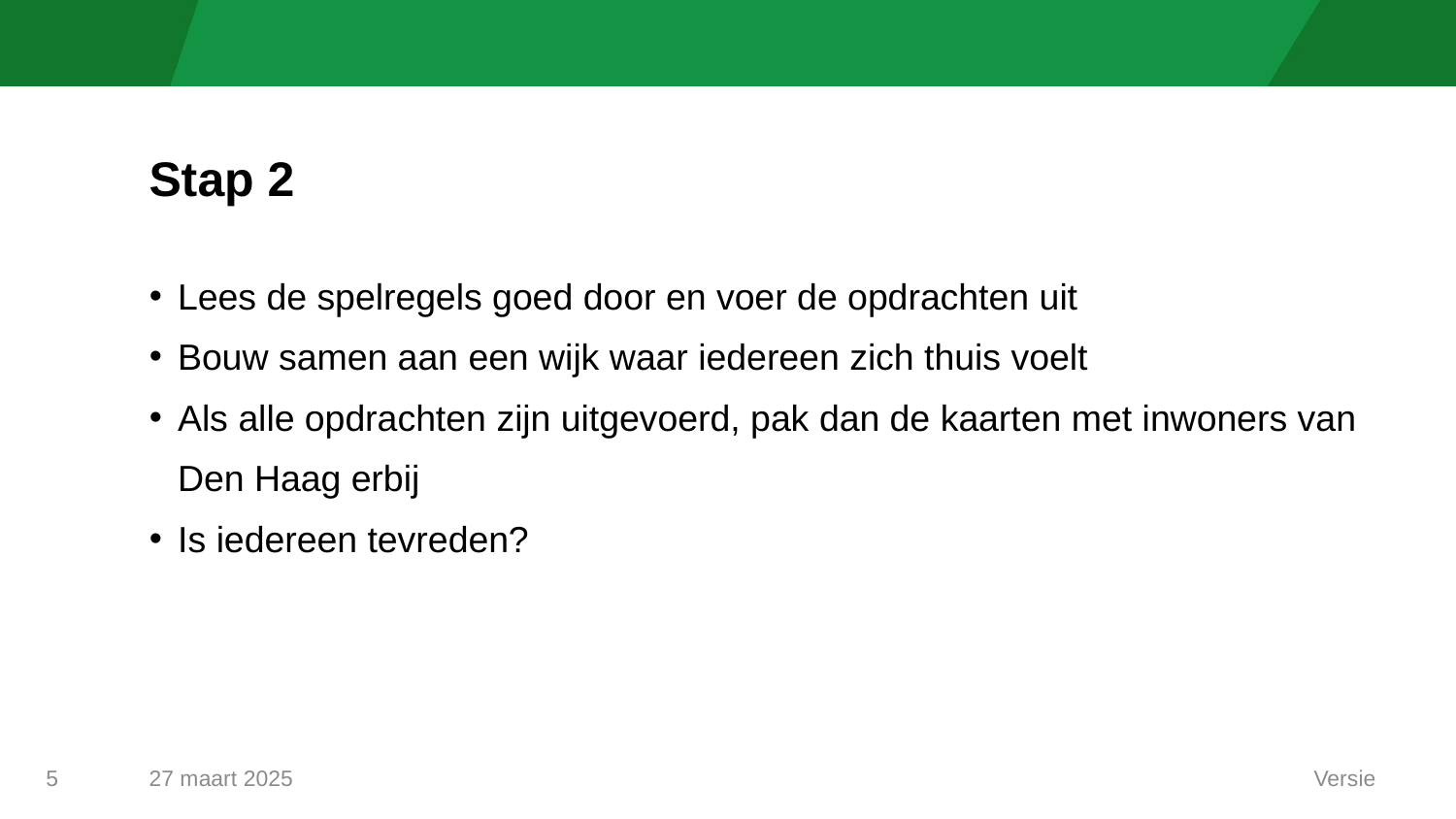

# Stap 2
Lees de spelregels goed door en voer de opdrachten uit
Bouw samen aan een wijk waar iedereen zich thuis voelt
Als alle opdrachten zijn uitgevoerd, pak dan de kaarten met inwoners van Den Haag erbij
Is iedereen tevreden?

27 maart 2025
Versie
5